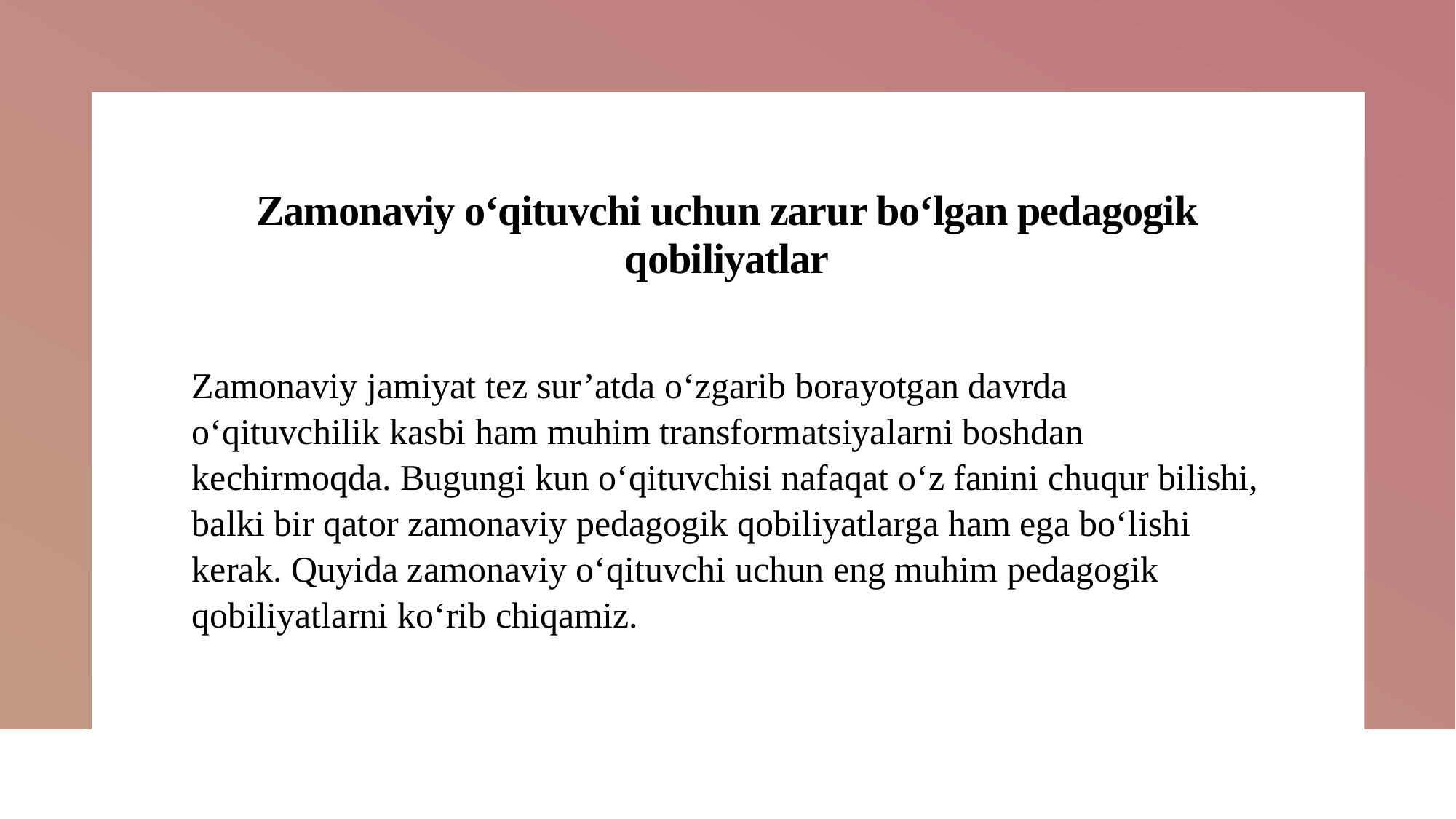

# Zamonaviy o‘qituvchi uchun zarur bo‘lgan pedagogik qobiliyatlar
Zamonaviy jamiyat tez sur’atda o‘zgarib borayotgan davrda o‘qituvchilik kasbi ham muhim transformatsiyalarni boshdan kechirmoqda. Bugungi kun o‘qituvchisi nafaqat o‘z fanini chuqur bilishi, balki bir qator zamonaviy pedagogik qobiliyatlarga ham ega bo‘lishi kerak. Quyida zamonaviy o‘qituvchi uchun eng muhim pedagogik qobiliyatlarni ko‘rib chiqamiz.